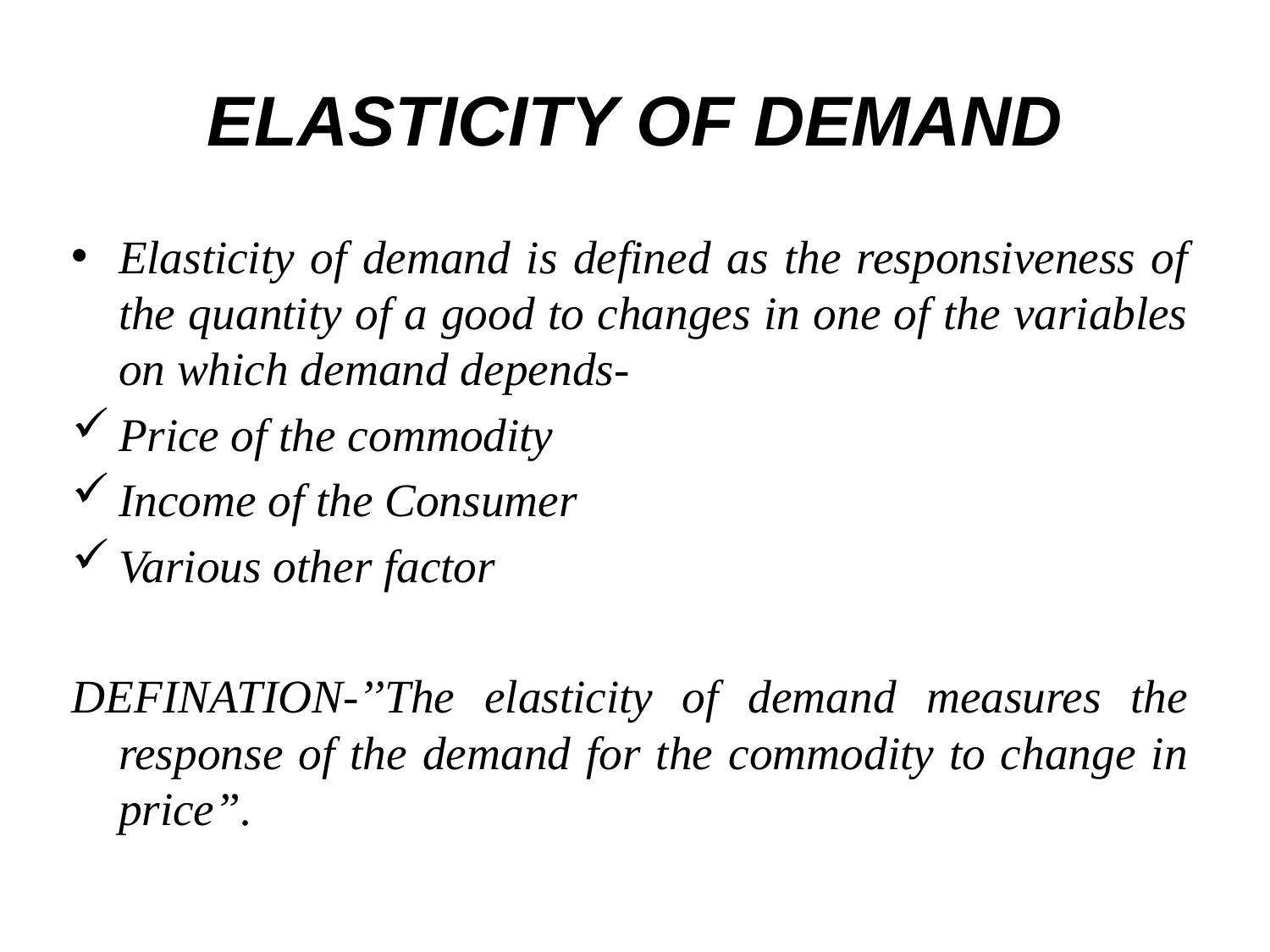

# ELASTICITY OF DEMAND
Elasticity of demand is defined as the responsiveness of the quantity of a good to changes in one of the variables on which demand depends-
Price of the commodity
Income of the Consumer
Various other factor

DEFINATION-’’The elasticity of demand measures the response of the demand for the commodity to change in price”.